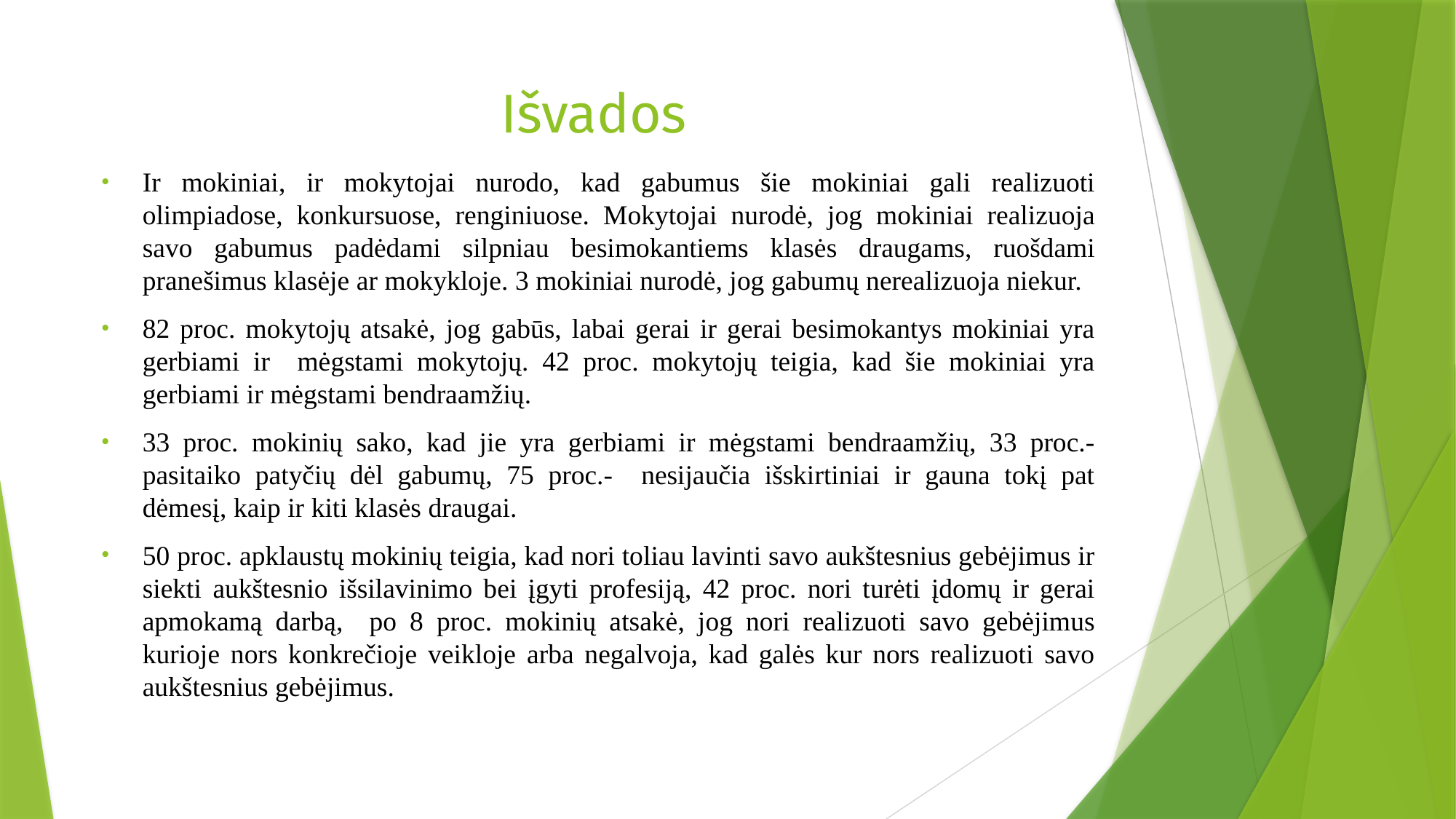

# Išvados
Ir mokiniai, ir mokytojai nurodo, kad gabumus šie mokiniai gali realizuoti olimpiadose, konkursuose, renginiuose. Mokytojai nurodė, jog mokiniai realizuoja savo gabumus padėdami silpniau besimokantiems klasės draugams, ruošdami pranešimus klasėje ar mokykloje. 3 mokiniai nurodė, jog gabumų nerealizuoja niekur.
82 proc. mokytojų atsakė, jog gabūs, labai gerai ir gerai besimokantys mokiniai yra gerbiami ir  mėgstami mokytojų. 42 proc. mokytojų teigia, kad šie mokiniai yra gerbiami ir mėgstami bendraamžių.
33 proc. mokinių sako, kad jie yra gerbiami ir mėgstami bendraamžių, 33 proc.- pasitaiko patyčių dėl gabumų, 75 proc.-  nesijaučia išskirtiniai ir gauna tokį pat dėmesį, kaip ir kiti klasės draugai.
50 proc. apklaustų mokinių teigia, kad nori toliau lavinti savo aukštesnius gebėjimus ir siekti aukštesnio išsilavinimo bei įgyti profesiją, 42 proc. nori turėti įdomų ir gerai apmokamą darbą,  po 8 proc. mokinių atsakė, jog nori realizuoti savo gebėjimus kurioje nors konkrečioje veikloje arba negalvoja, kad galės kur nors realizuoti savo aukštesnius gebėjimus.